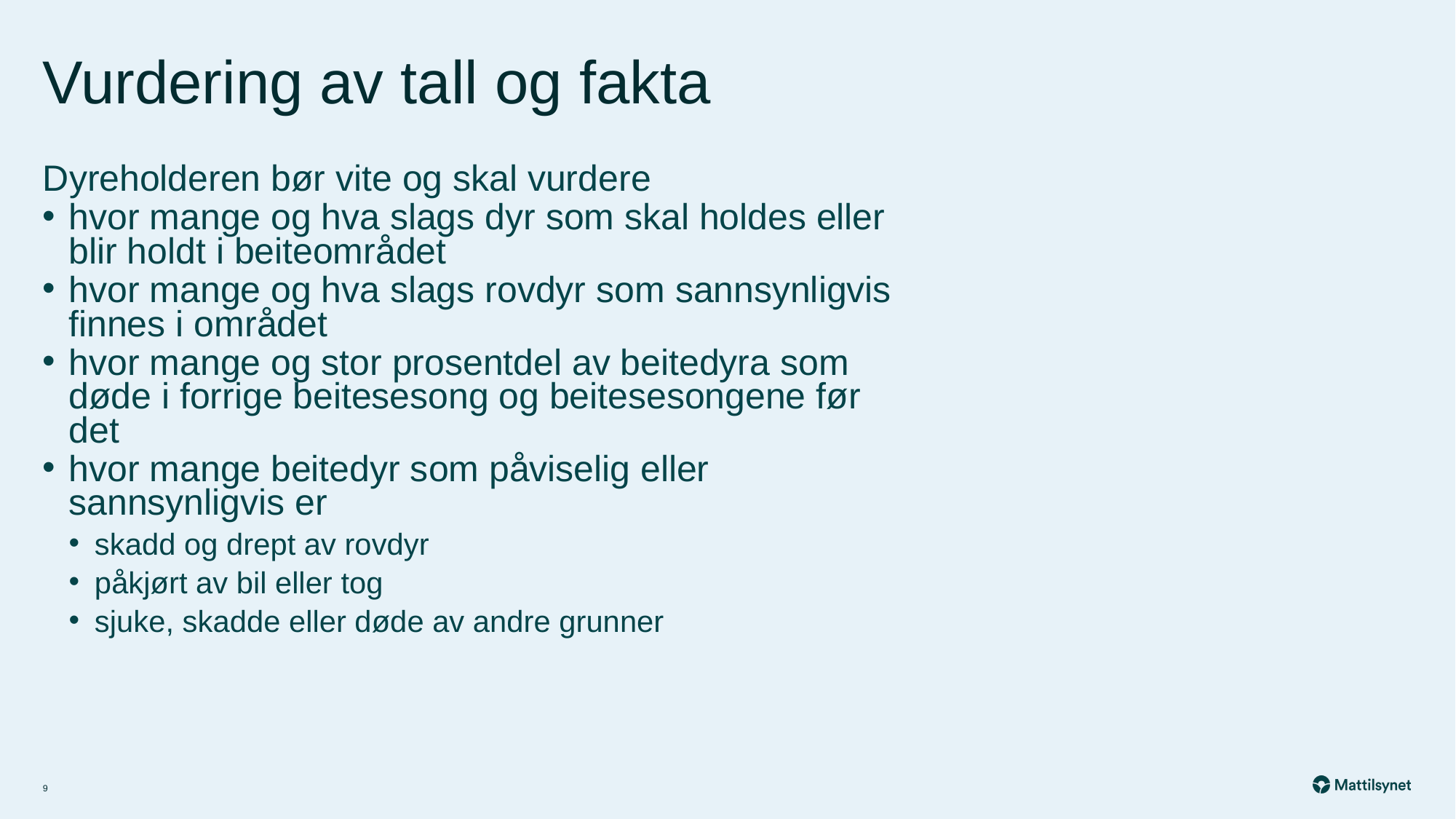

# Vurdering av tall og fakta
Dyreholderen bør vite og skal vurdere
hvor mange og hva slags dyr som skal holdes eller blir holdt i beiteområdet
hvor mange og hva slags rovdyr som sannsynligvis finnes i området
hvor mange og stor prosentdel av beitedyra som døde i forrige beitesesong og beitesesongene før det
hvor mange beitedyr som påviselig eller sannsynligvis er
skadd og drept av rovdyr
påkjørt av bil eller tog
sjuke, skadde eller døde av andre grunner

9